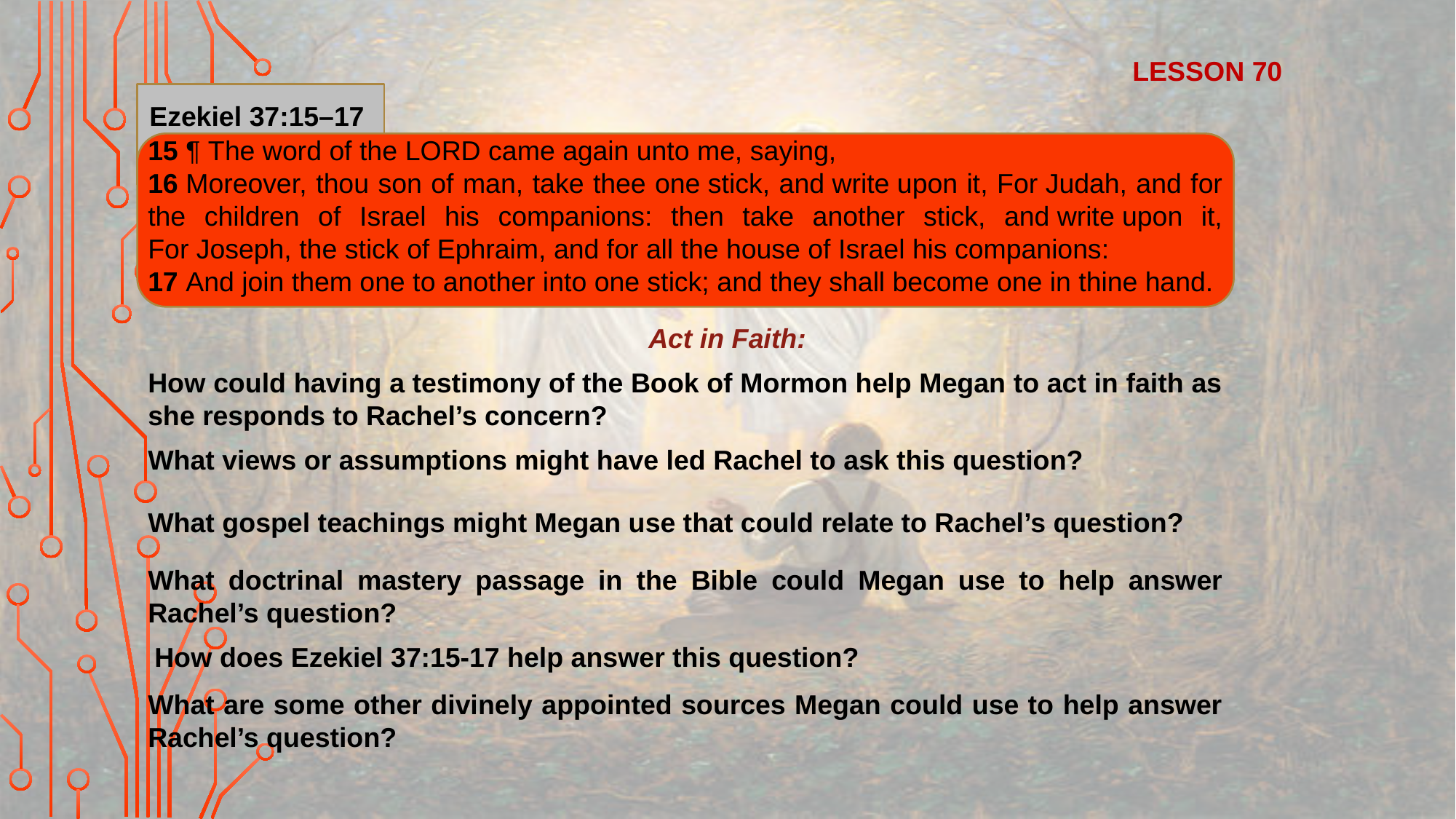

LESSON 70

Ezekiel 37:15–17
15 ¶ The word of the Lord came again unto me, saying,
16 Moreover, thou son of man, take thee one stick, and write upon it, For Judah, and for the children of Israel his companions: then take another stick, and write upon it, For Joseph, the stick of Ephraim, and for all the house of Israel his companions:
17 And join them one to another into one stick; and they shall become one in thine hand.

Act in Faith:
How could having a testimony of the Book of Mormon help Megan to act in faith as she responds to Rachel’s concern?
What views or assumptions might have led Rachel to ask this question?
What gospel teachings might Megan use that could relate to Rachel’s question?
What doctrinal mastery passage in the Bible could Megan use to help answer Rachel’s question?
How does Ezekiel 37:15-17 help answer this question?
What are some other divinely appointed sources Megan could use to help answer Rachel’s question?